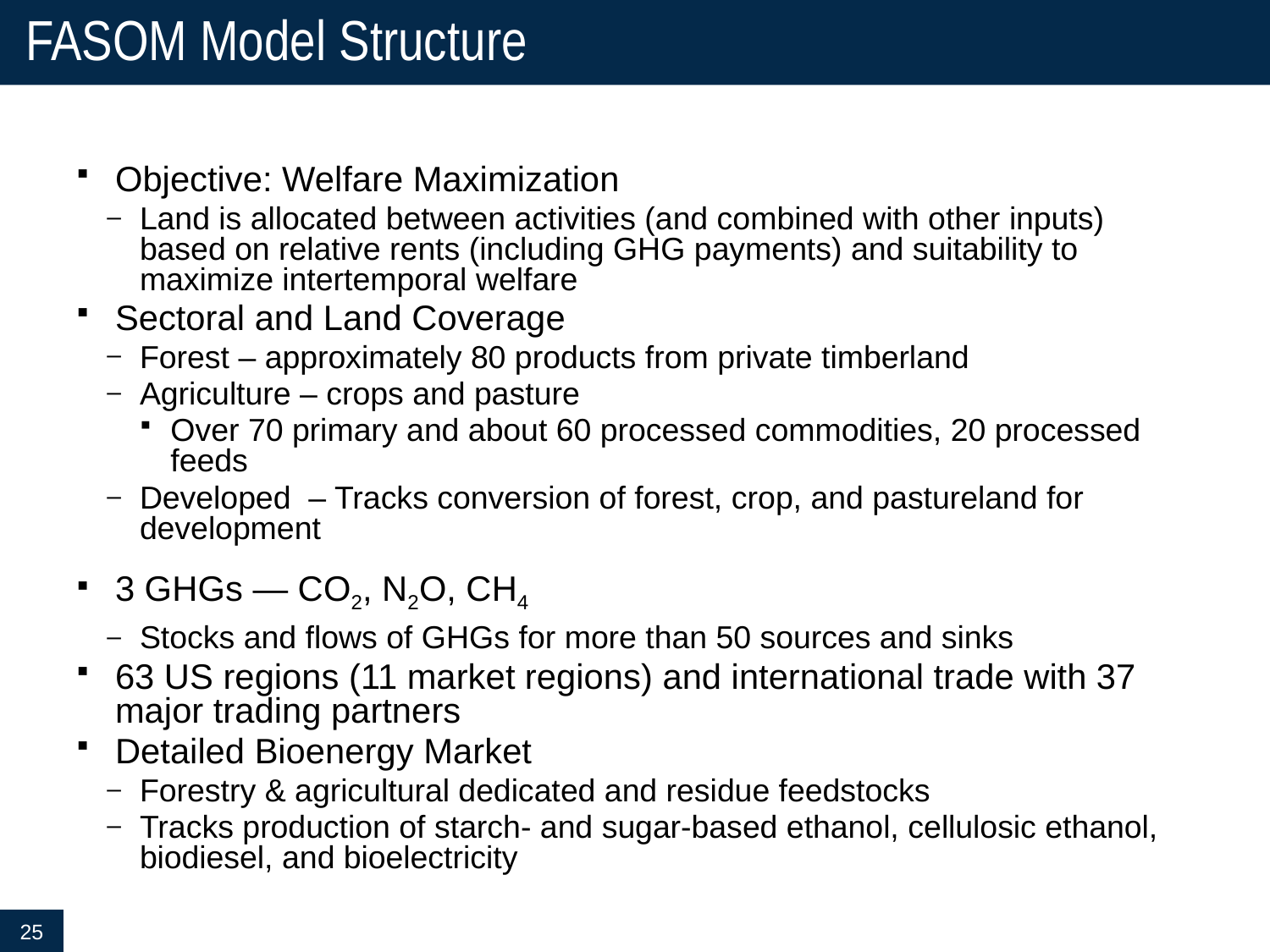

# FASOM Model Structure
Objective: Welfare Maximization
Land is allocated between activities (and combined with other inputs) based on relative rents (including GHG payments) and suitability to maximize intertemporal welfare
Sectoral and Land Coverage
Forest – approximately 80 products from private timberland
Agriculture – crops and pasture
Over 70 primary and about 60 processed commodities, 20 processed feeds
Developed  – Tracks conversion of forest, crop, and pastureland for development
3 GHGs — CO2, N2O, CH4
Stocks and flows of GHGs for more than 50 sources and sinks
63 US regions (11 market regions) and international trade with 37 major trading partners
Detailed Bioenergy Market
Forestry & agricultural dedicated and residue feedstocks
Tracks production of starch- and sugar-based ethanol, cellulosic ethanol, biodiesel, and bioelectricity
25